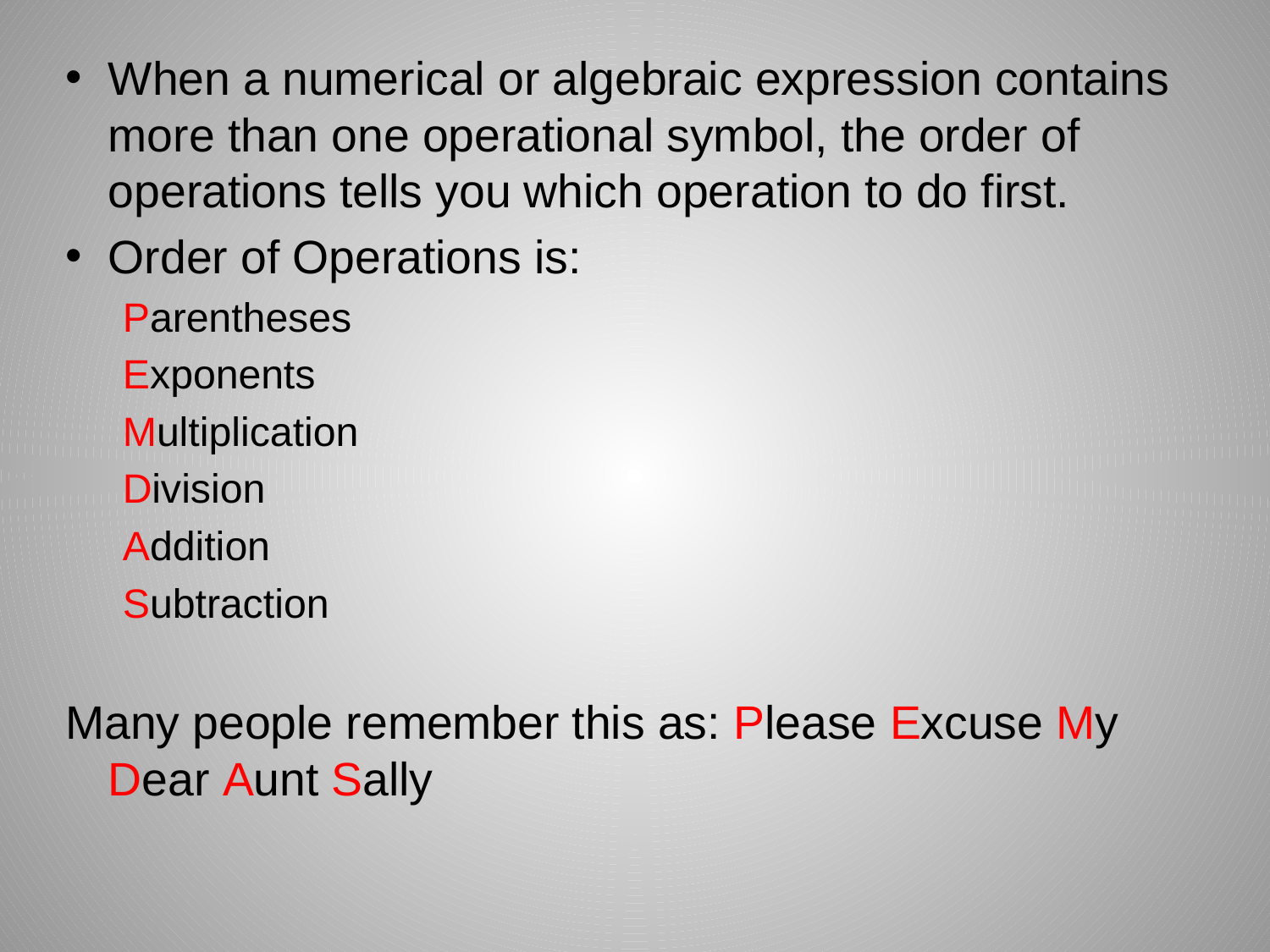

When a numerical or algebraic expression contains more than one operational symbol, the order of operations tells you which operation to do first.
Order of Operations is:
Parentheses
Exponents
Multiplication
Division
Addition
Subtraction

Many people remember this as: Please Excuse My Dear Aunt Sally